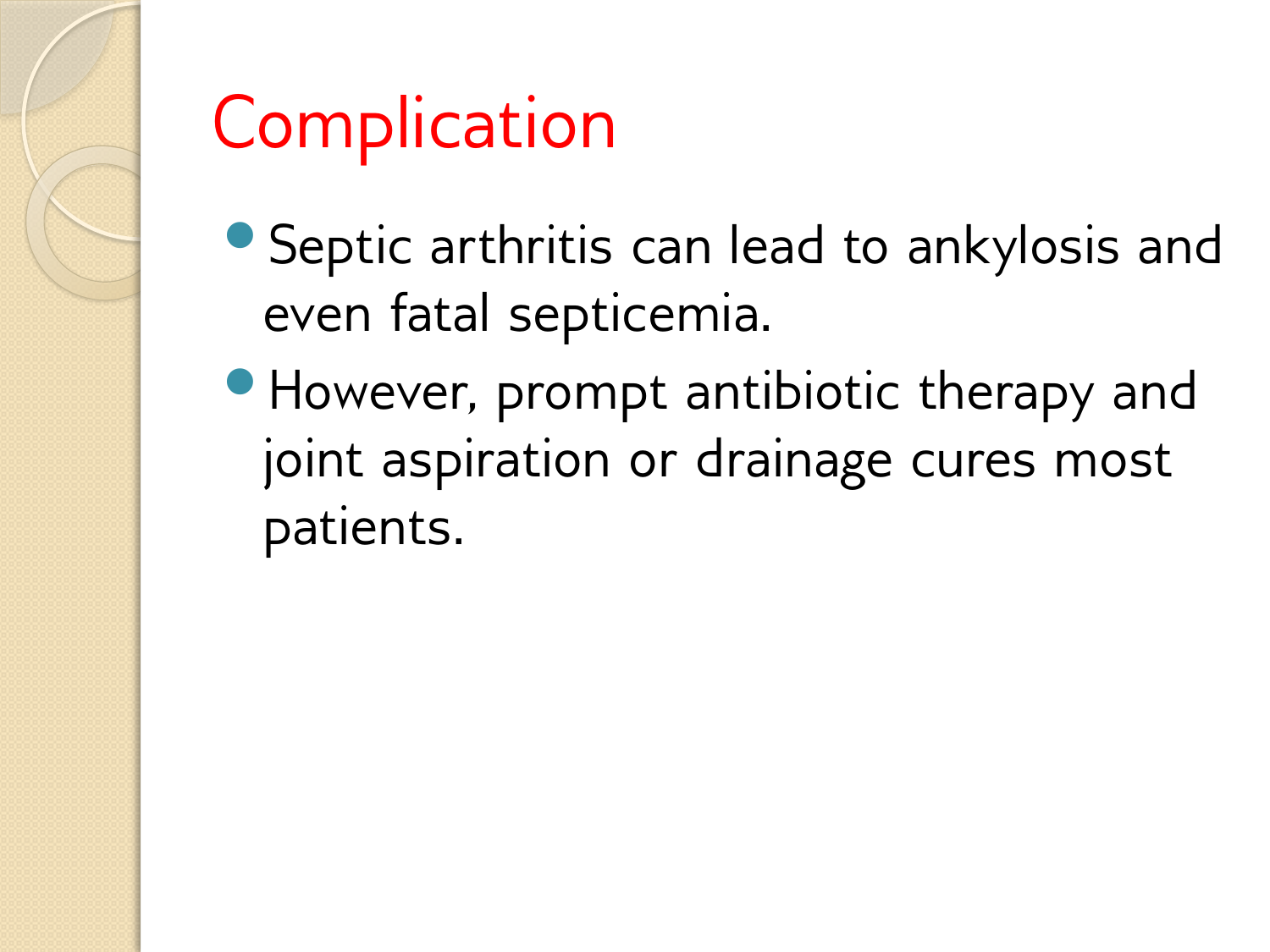

# Complication
Septic arthritis can lead to ankylosis and even fatal septicemia.
However, prompt antibiotic therapy and joint aspiration or drainage cures most patients.